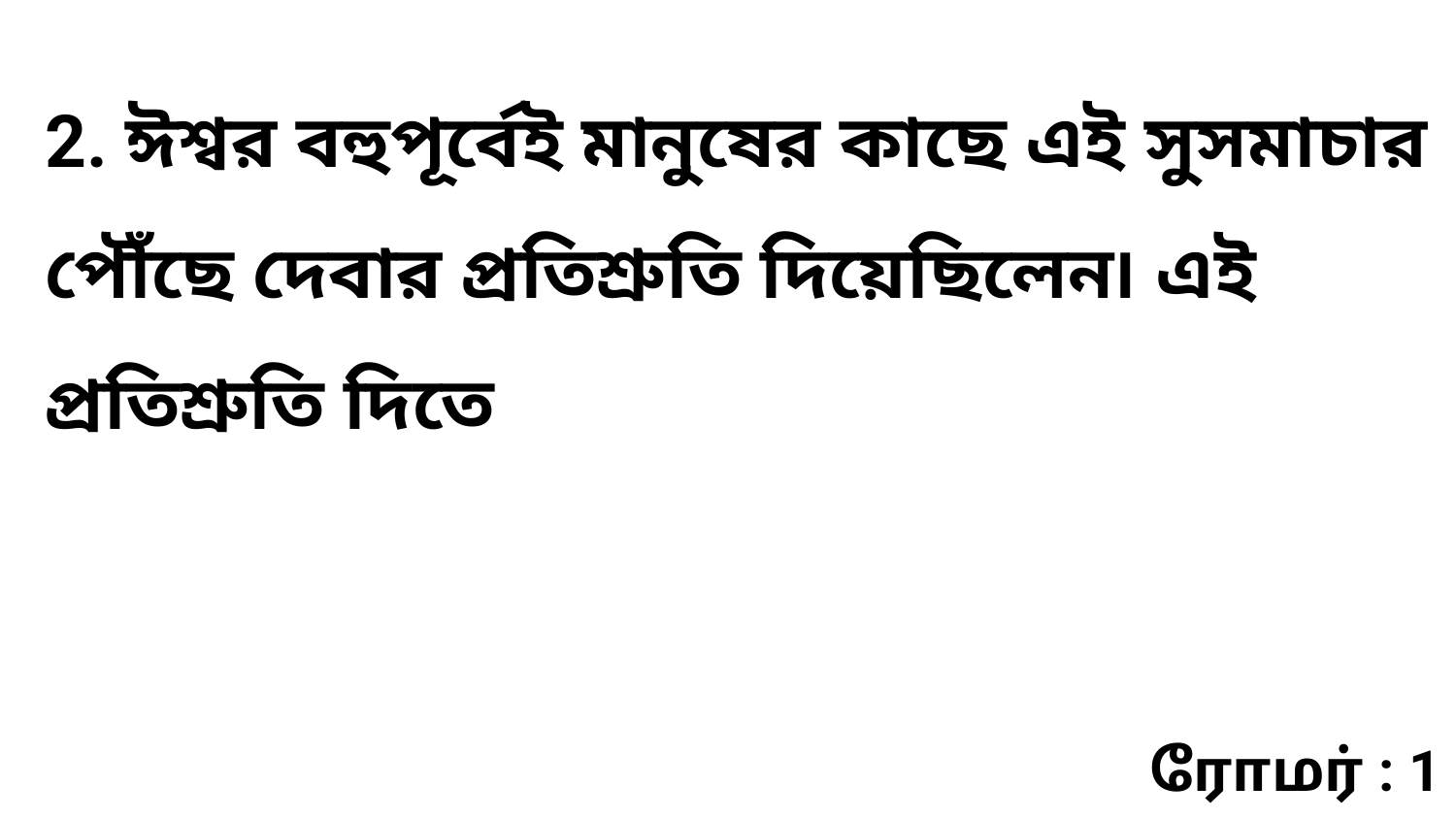

2. ঈশ্বর বহুপূর্বেই মানুষের কাছে এই সুসমাচার পৌঁছে দেবার প্রতিশ্রুতি দিয়েছিলেন৷ এই প্রতিশ্রুতি দিতে
ரோமர் : 1